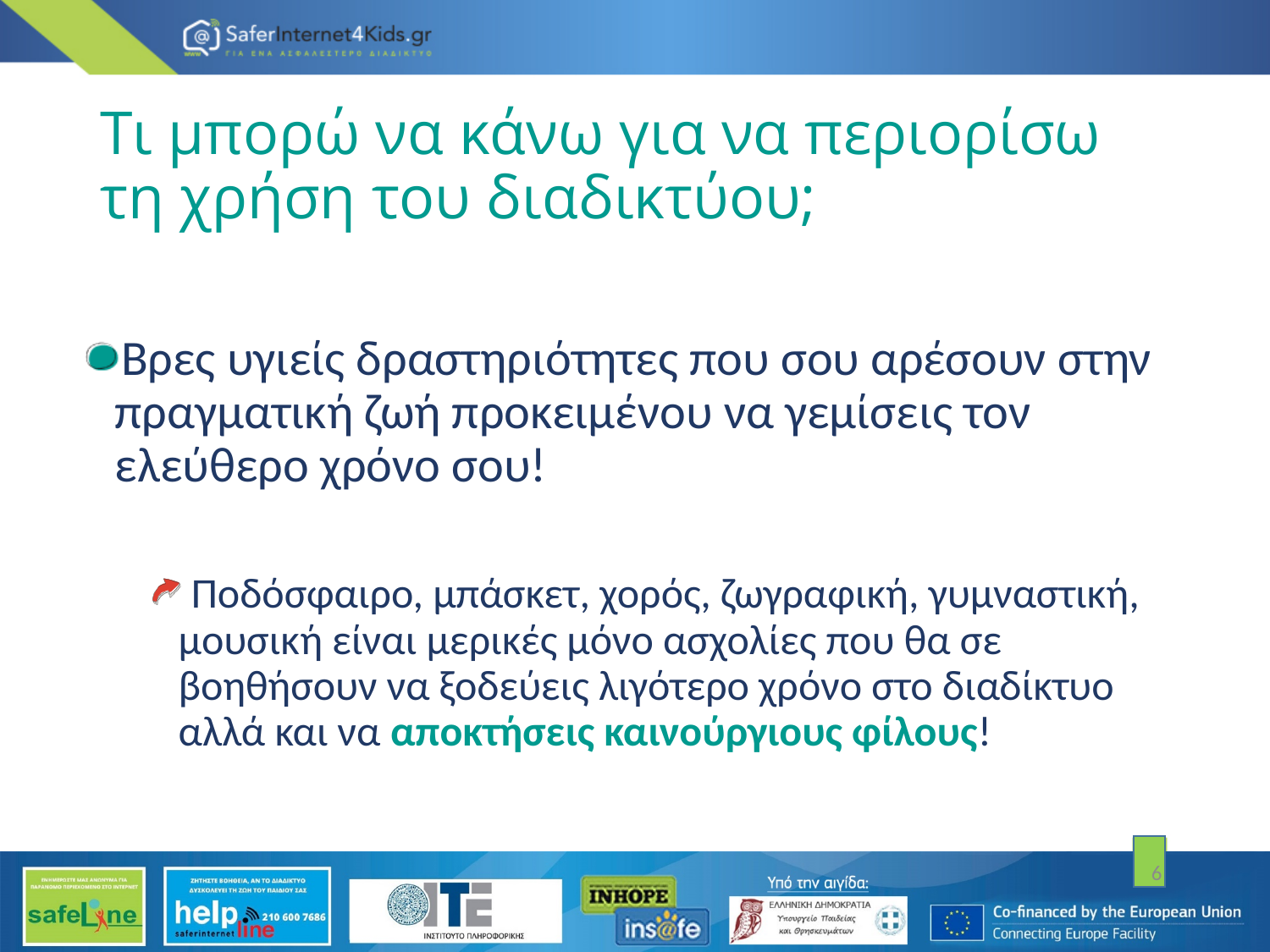

# Τι μπορώ να κάνω για να περιορίσω τη χρήση του διαδικτύου;
Βρες υγιείς δραστηριότητες που σου αρέσουν στην πραγµατική ζωή προκειµένου να γεµίσεις τον ελεύθερο χρόνο σου!

 Ποδόσφαιρο, µπάσκετ, χορός, ζωγραφική, γυµναστική, µουσική είναι µερικές µόνο ασχολίες που θα σε βοηθήσουν να ξοδεύεις λιγότερο χρόνο στο διαδίκτυο αλλά και να αποκτήσεις καινούργιους φίλους!
6